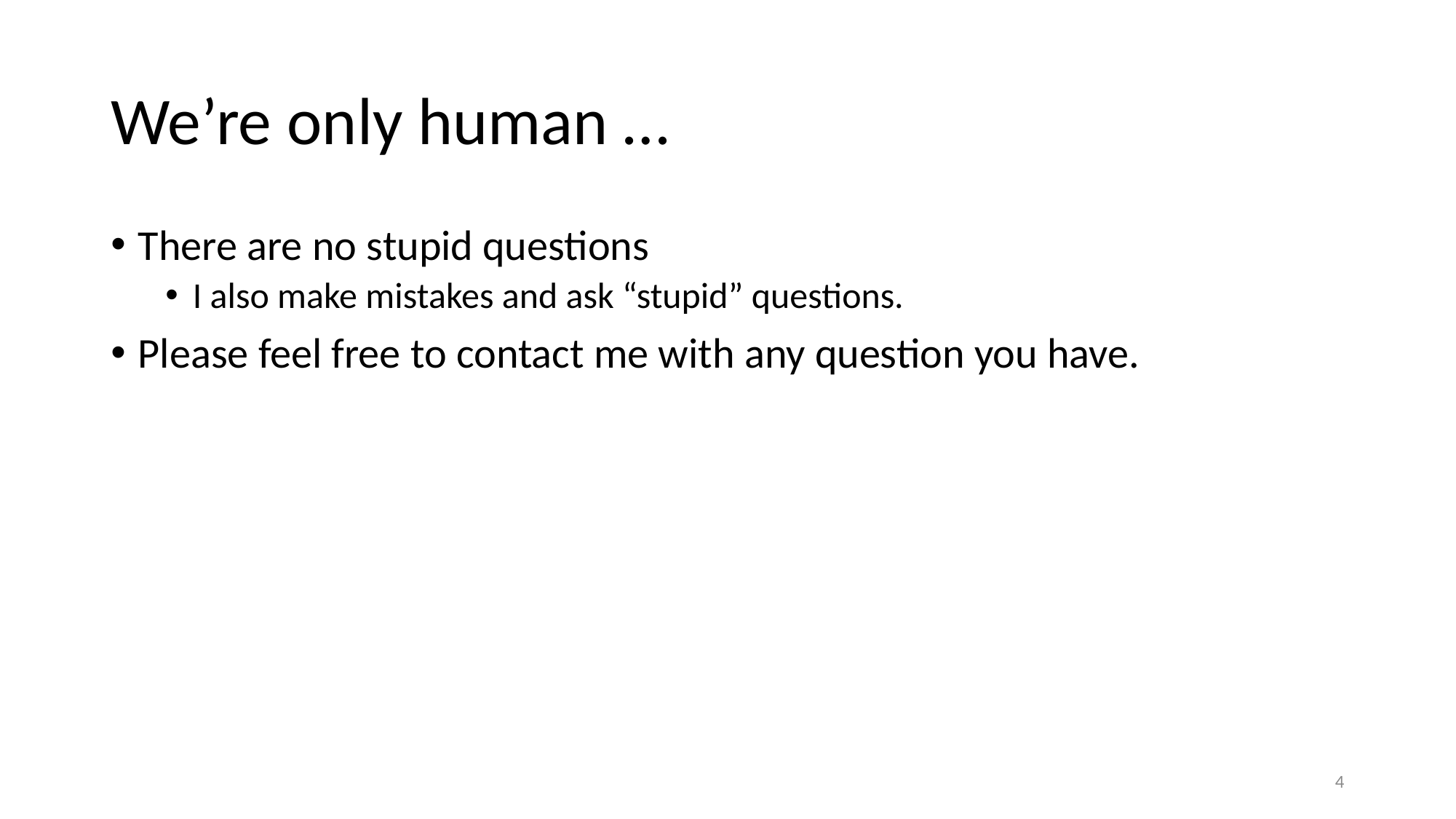

# We’re only human …
There are no stupid questions
I also make mistakes and ask “stupid” questions.
Please feel free to contact me with any question you have.

4